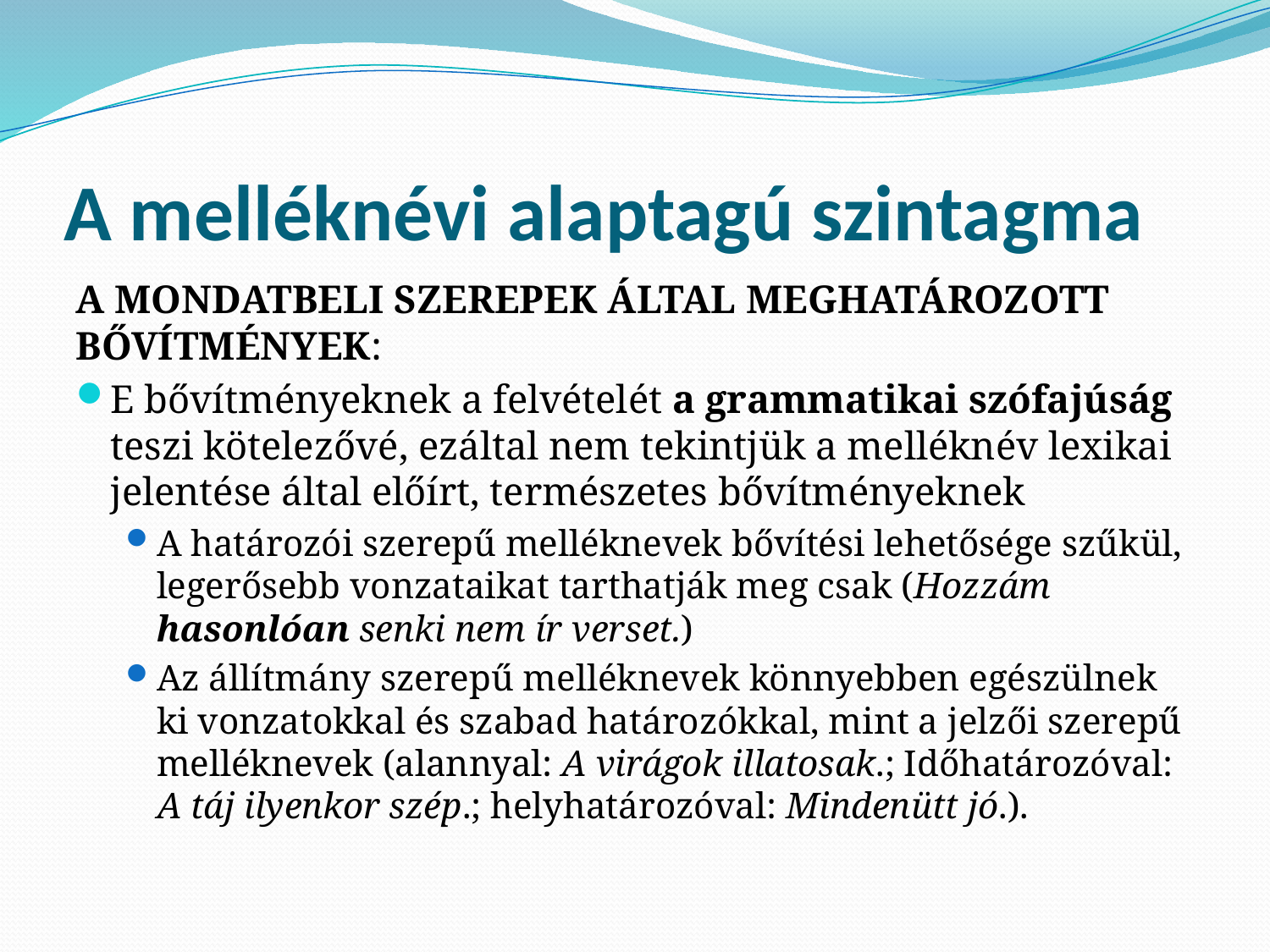

# A melléknévi alaptagú szintagma
A mondatbeli szerepek által meghatározott bővítmények:
E bővítményeknek a felvételét a grammatikai szófajúság teszi kötelezővé, ezáltal nem tekintjük a melléknév lexikai jelentése által előírt, természetes bővítményeknek
A határozói szerepű melléknevek bővítési lehetősége szűkül, legerősebb vonzataikat tarthatják meg csak (Hozzám hasonlóan senki nem ír verset.)
Az állítmány szerepű melléknevek könnyebben egészülnek ki vonzatokkal és szabad határozókkal, mint a jelzői szerepű melléknevek (alannyal: A virágok illatosak.; Időhatározóval: A táj ilyenkor szép.; helyhatározóval: Mindenütt jó.).